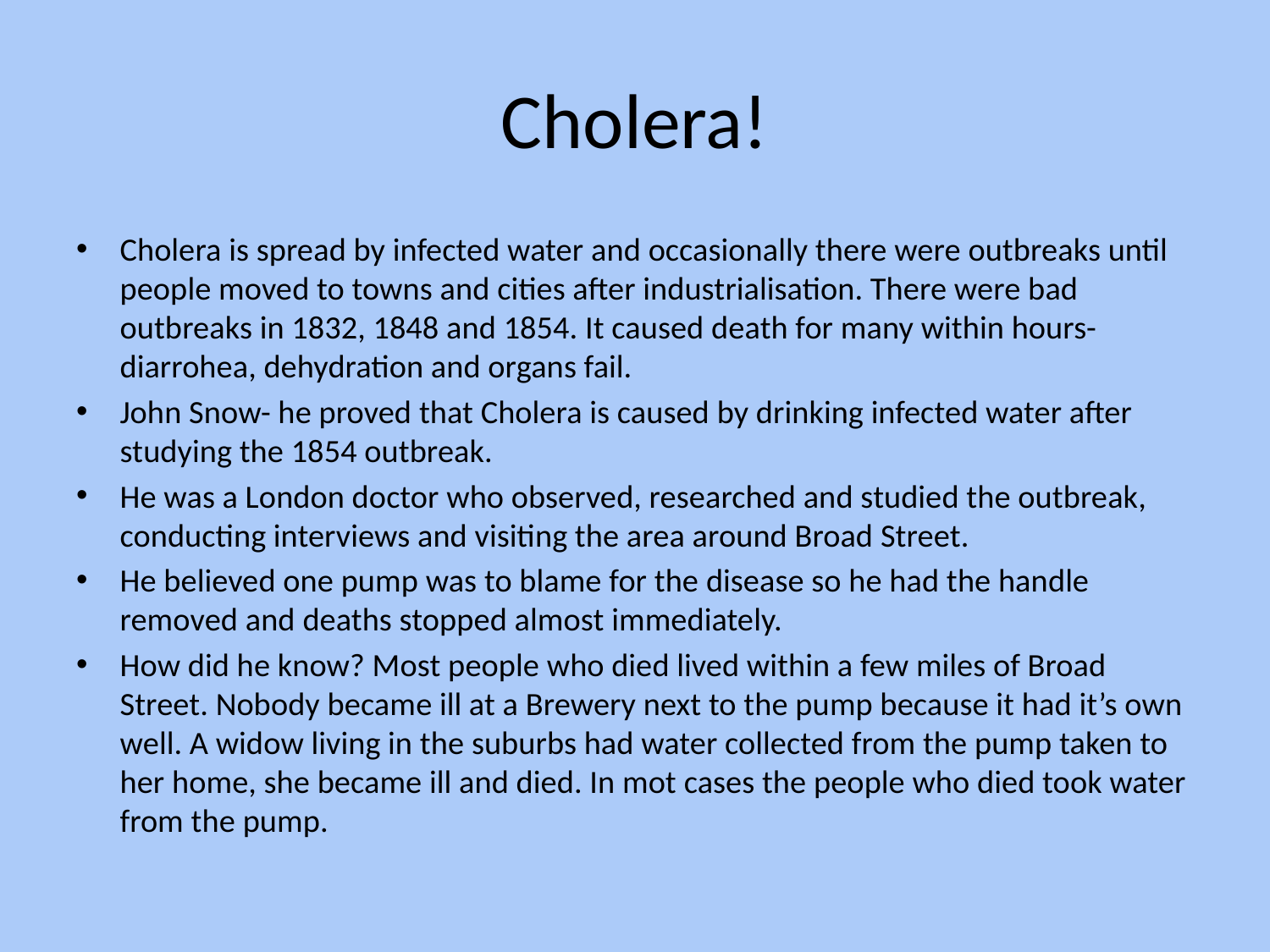

# Cholera!
Cholera is spread by infected water and occasionally there were outbreaks until people moved to towns and cities after industrialisation. There were bad outbreaks in 1832, 1848 and 1854. It caused death for many within hours- diarrohea, dehydration and organs fail.
John Snow- he proved that Cholera is caused by drinking infected water after studying the 1854 outbreak.
He was a London doctor who observed, researched and studied the outbreak, conducting interviews and visiting the area around Broad Street.
He believed one pump was to blame for the disease so he had the handle removed and deaths stopped almost immediately.
How did he know? Most people who died lived within a few miles of Broad Street. Nobody became ill at a Brewery next to the pump because it had it’s own well. A widow living in the suburbs had water collected from the pump taken to her home, she became ill and died. In mot cases the people who died took water from the pump.